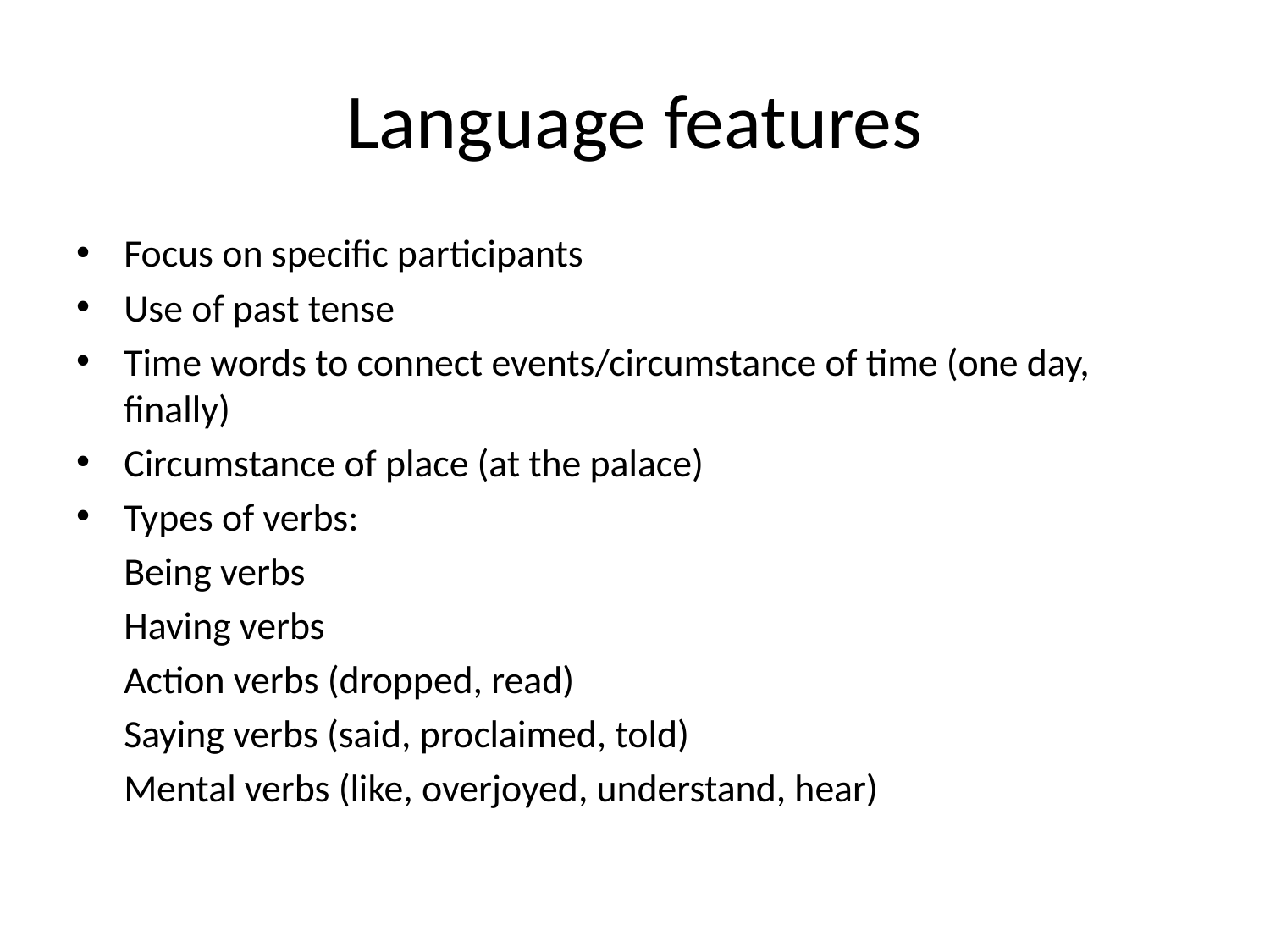

# Language features
Focus on specific participants
Use of past tense
Time words to connect events/circumstance of time (one day, finally)
Circumstance of place (at the palace)
Types of verbs:
	Being verbs
	Having verbs
	Action verbs (dropped, read)
	Saying verbs (said, proclaimed, told)
	Mental verbs (like, overjoyed, understand, hear)